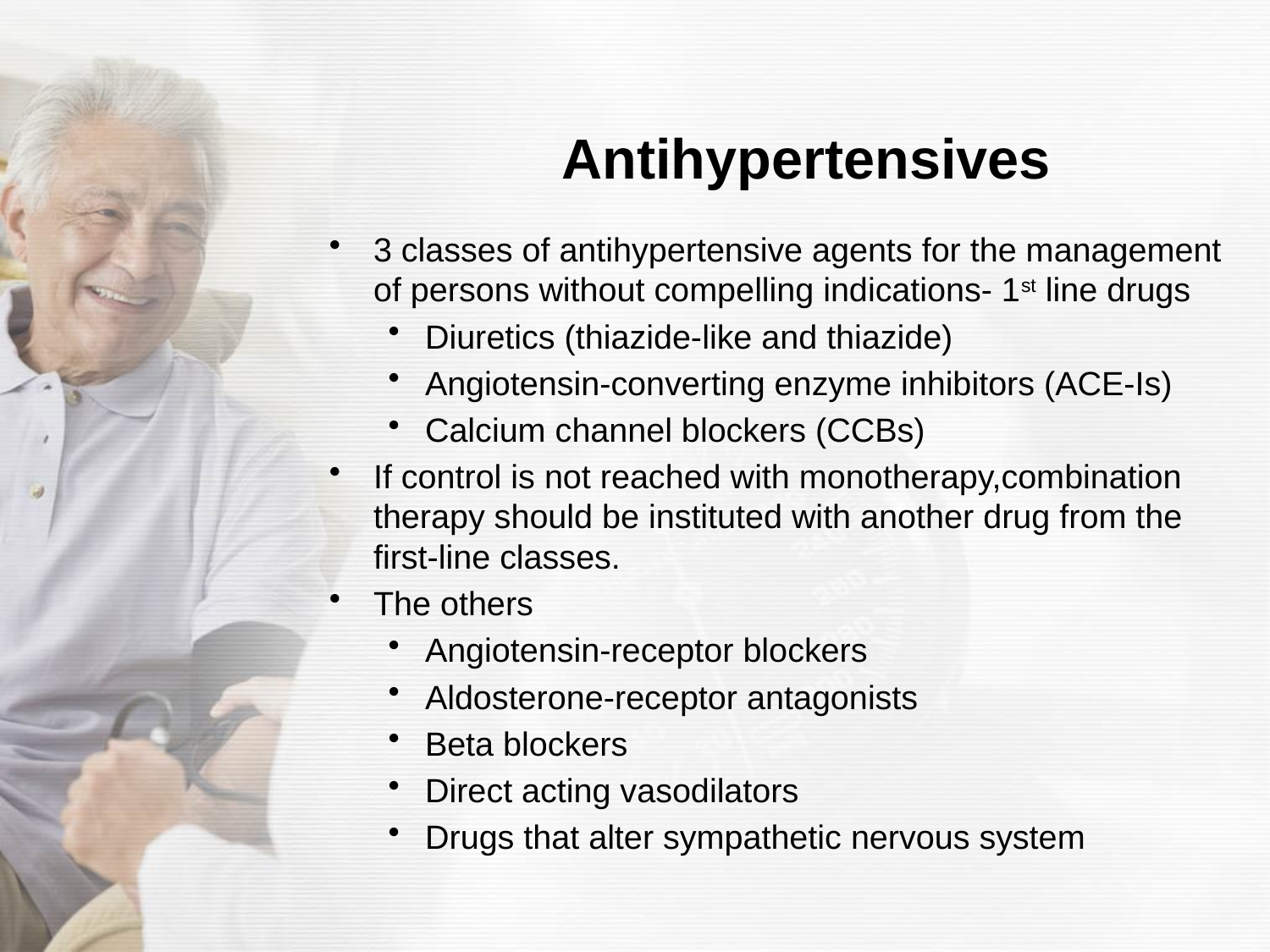

# Antihypertensives
3 classes of antihypertensive agents for the management of persons without compelling indications- 1st line drugs
Diuretics (thiazide-like and thiazide)
Angiotensin-converting enzyme inhibitors (ACE-Is)
Calcium channel blockers (CCBs)
If control is not reached with monotherapy,combination therapy should be instituted with another drug from the first-line classes.
The others
Angiotensin-receptor blockers
Aldosterone-receptor antagonists
Beta blockers
Direct acting vasodilators
Drugs that alter sympathetic nervous system